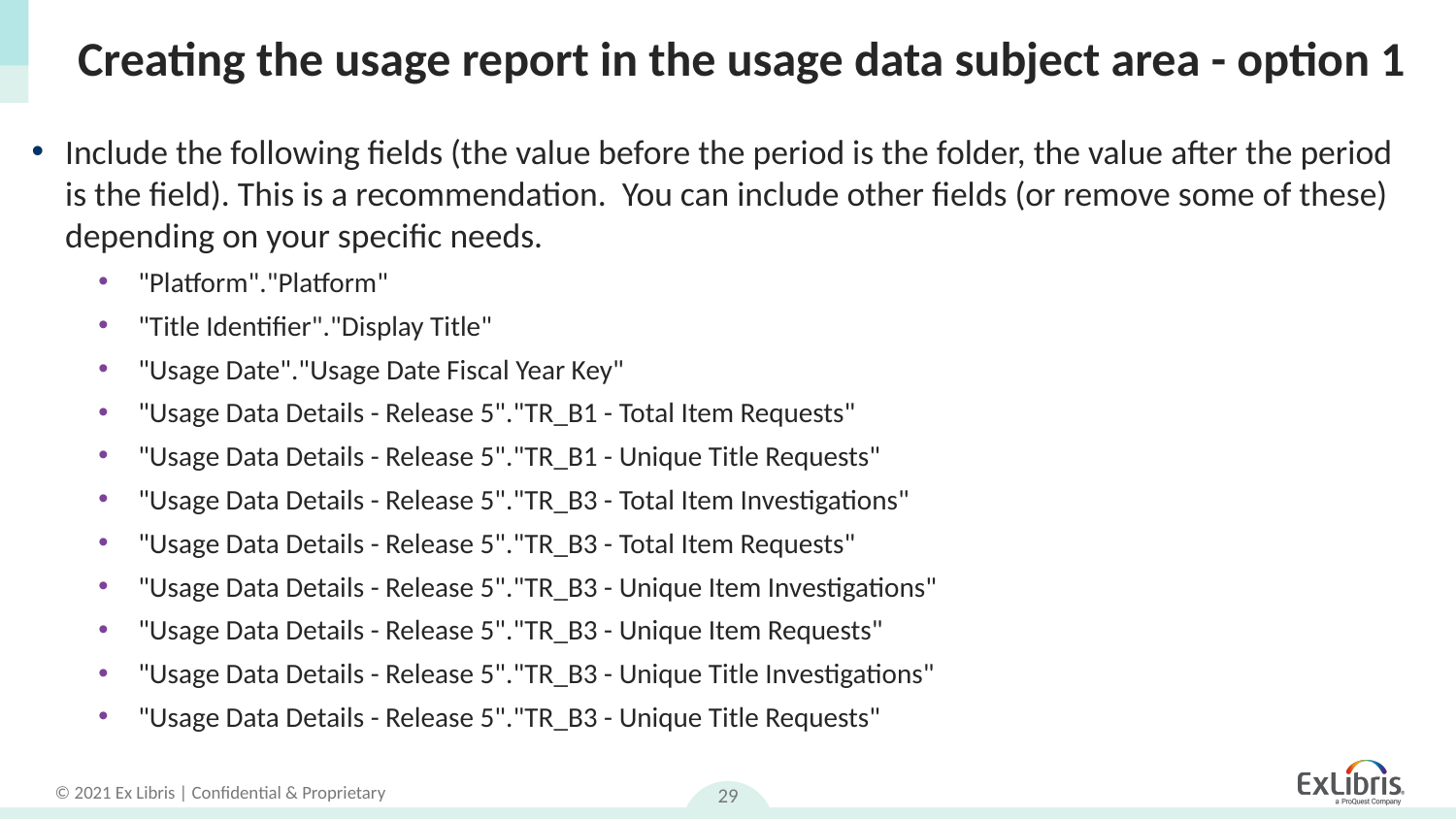

# Creating the usage report in the usage data subject area - option 1
Include the following fields (the value before the period is the folder, the value after the period is the field). This is a recommendation.  You can include other fields (or remove some of these) depending on your specific needs.
 "Platform"."Platform"
 "Title Identifier"."Display Title"
 "Usage Date"."Usage Date Fiscal Year Key"
 "Usage Data Details - Release 5"."TR_B1 - Total Item Requests"
 "Usage Data Details - Release 5"."TR_B1 - Unique Title Requests"
 "Usage Data Details - Release 5"."TR_B3 - Total Item Investigations"
 "Usage Data Details - Release 5"."TR_B3 - Total Item Requests"
 "Usage Data Details - Release 5"."TR_B3 - Unique Item Investigations"
 "Usage Data Details - Release 5"."TR_B3 - Unique Item Requests"
 "Usage Data Details - Release 5"."TR_B3 - Unique Title Investigations"
 "Usage Data Details - Release 5"."TR_B3 - Unique Title Requests"
29